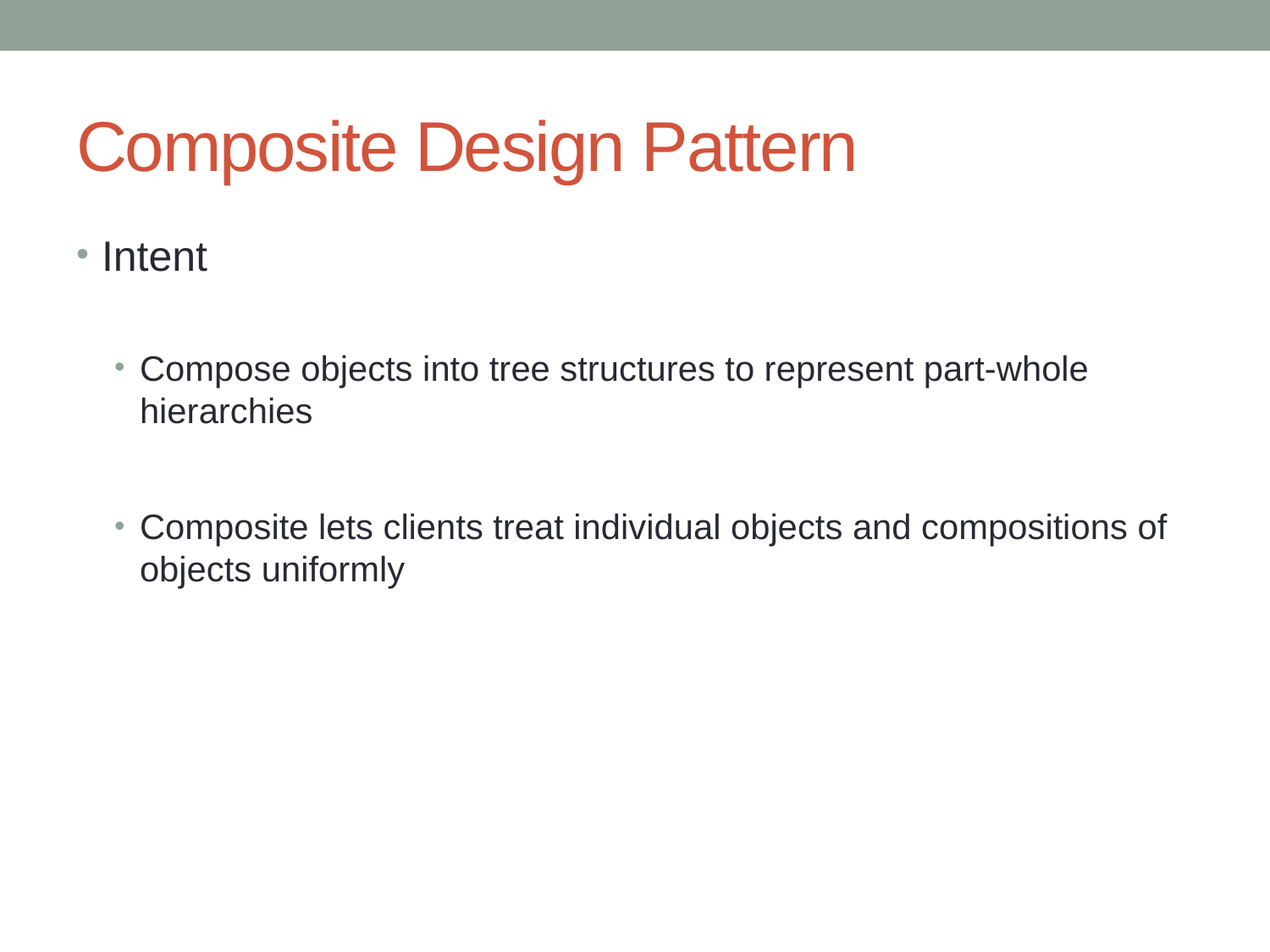

# Composite Design Pattern
Intent

Compose objects into tree structures to represent part-whole hierarchies

Composite lets clients treat individual objects and compositions of objects uniformly